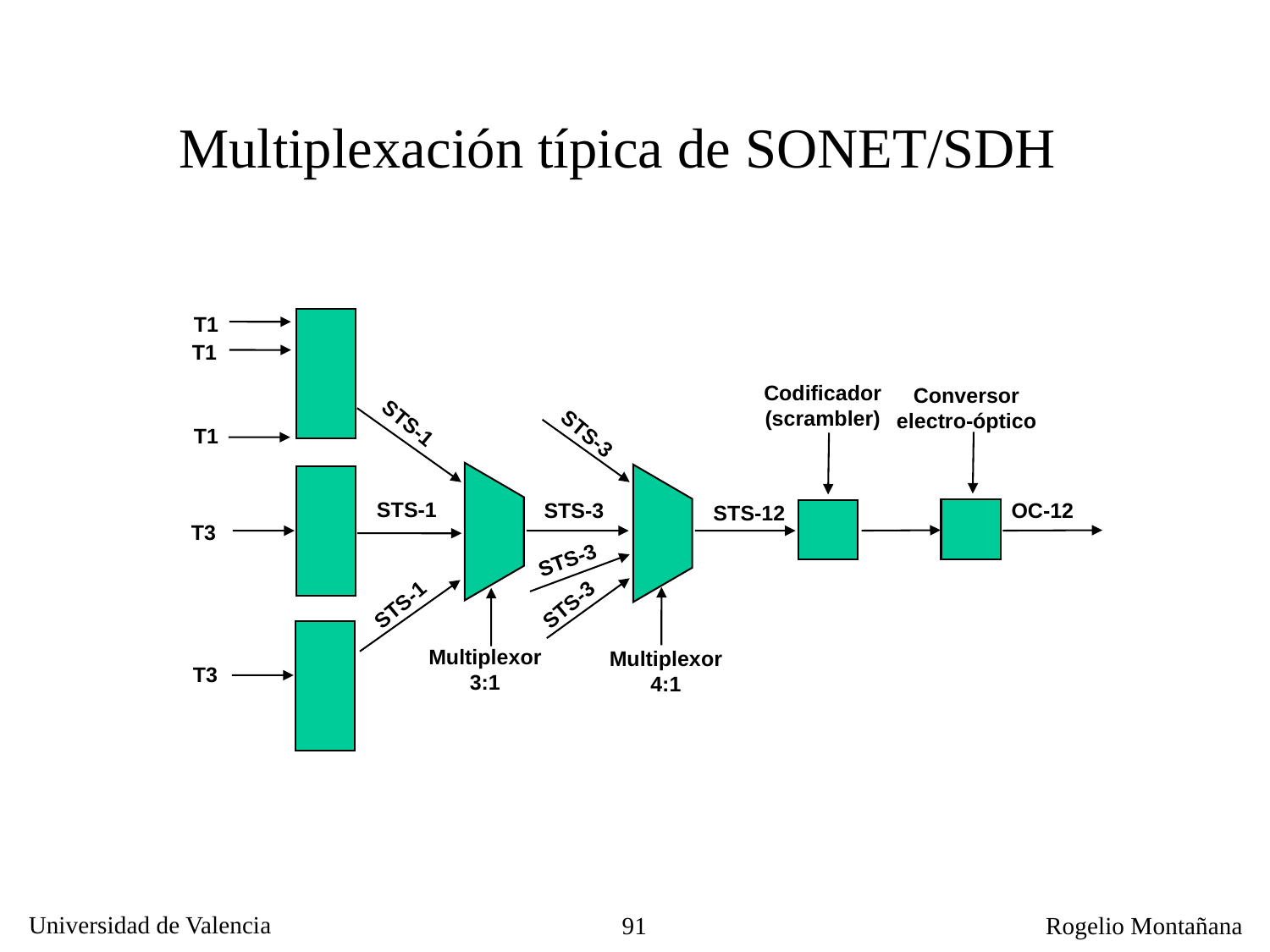

Multiplexación típica de SONET/SDH
T1

T1

Codificador (scrambler)
Conversor electro-óptico
STS-1

STS-3
T1

STS-1
STS-3
OC-12
STS-12

T3

STS-3

STS-1
STS-3

Multiplexor 3:1
Multiplexor 4:1
T3